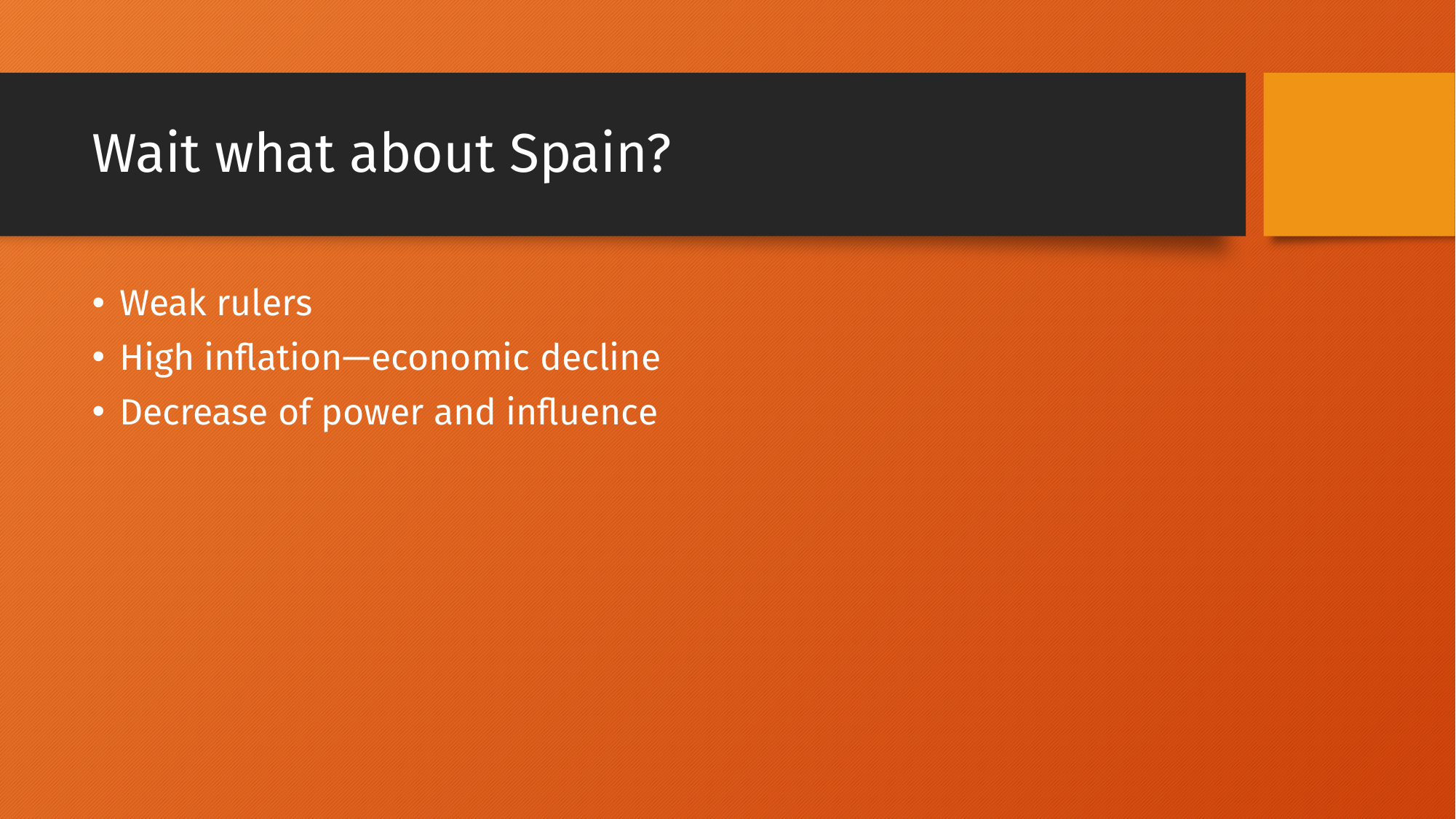

# Wait what about Spain?
Weak rulers
High inflation—economic decline
Decrease of power and influence